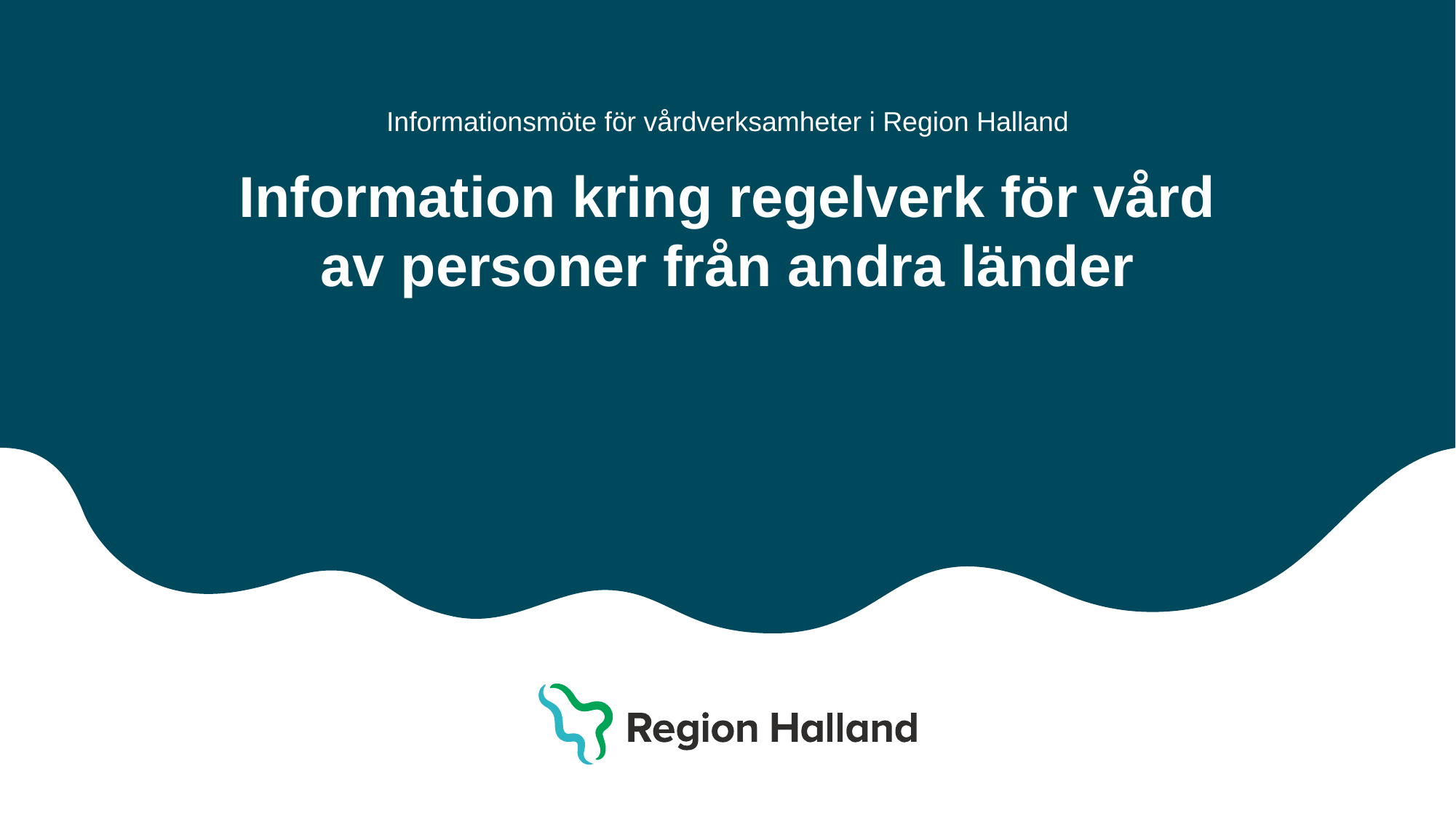

Informationsmöte för vårdverksamheter i Region Halland
# Information kring regelverk för vård av personer från andra länder
Region Halland  │
Halland – Bästa livsplatsen
1